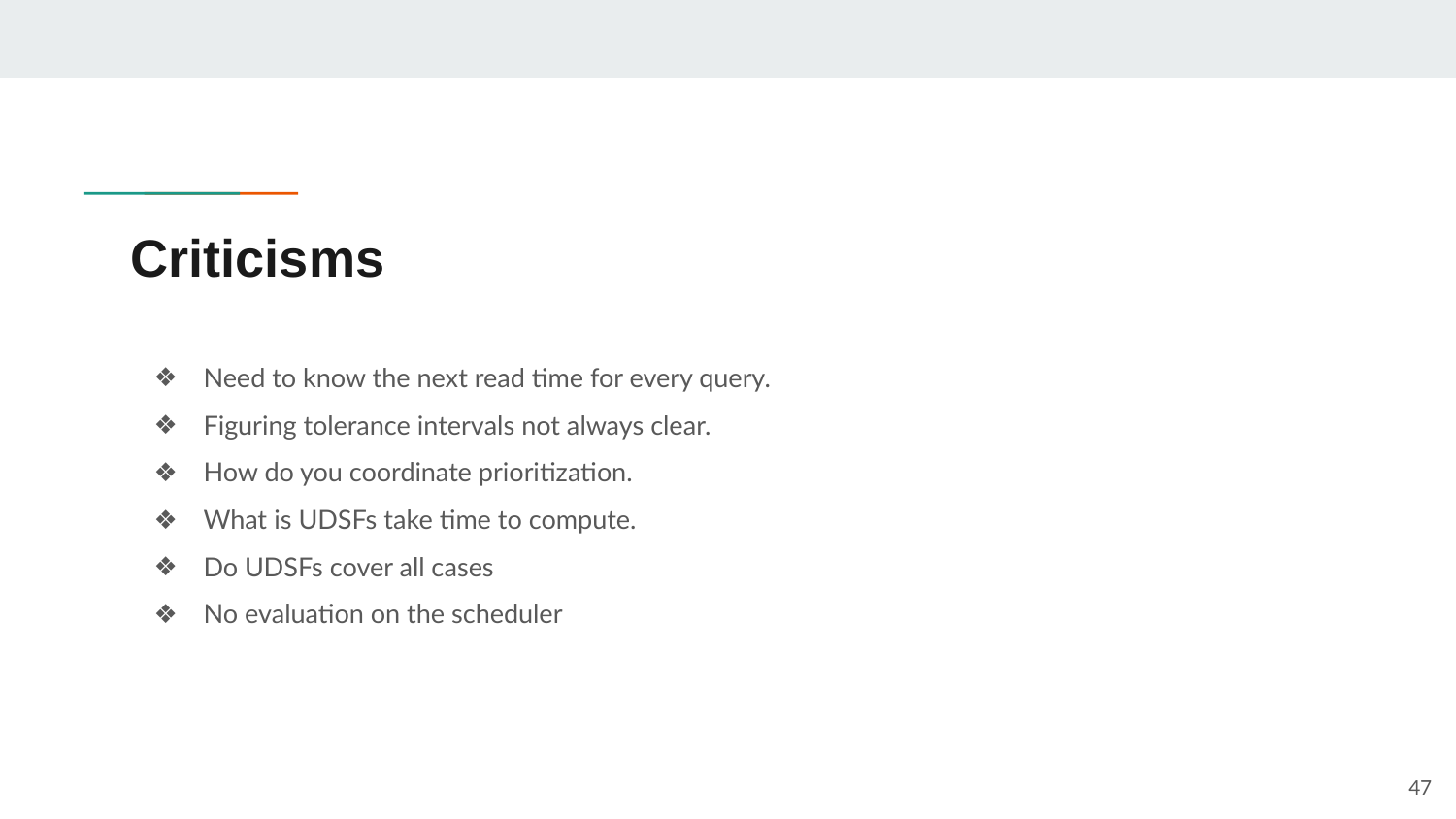

# Criticisms
Need to know the next read time for every query.
Figuring tolerance intervals not always clear.
How do you coordinate prioritization.
What is UDSFs take time to compute.
Do UDSFs cover all cases
No evaluation on the scheduler

47